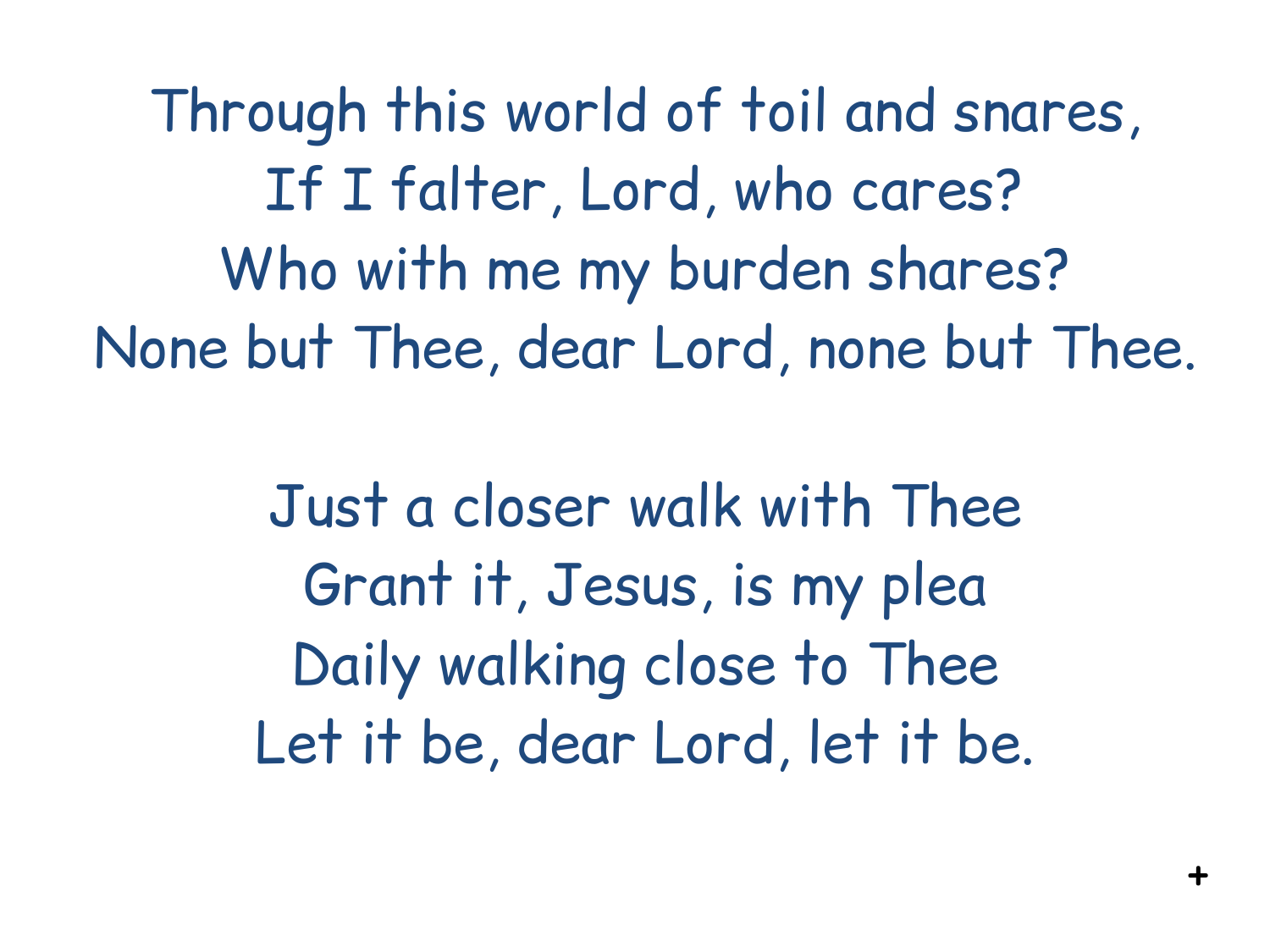

Through this world of toil and snares,
If I falter, Lord, who cares?
Who with me my burden shares?
None but Thee, dear Lord, none but Thee.

Just a closer walk with Thee
Grant it, Jesus, is my plea
Daily walking close to Thee
Let it be, dear Lord, let it be.
+